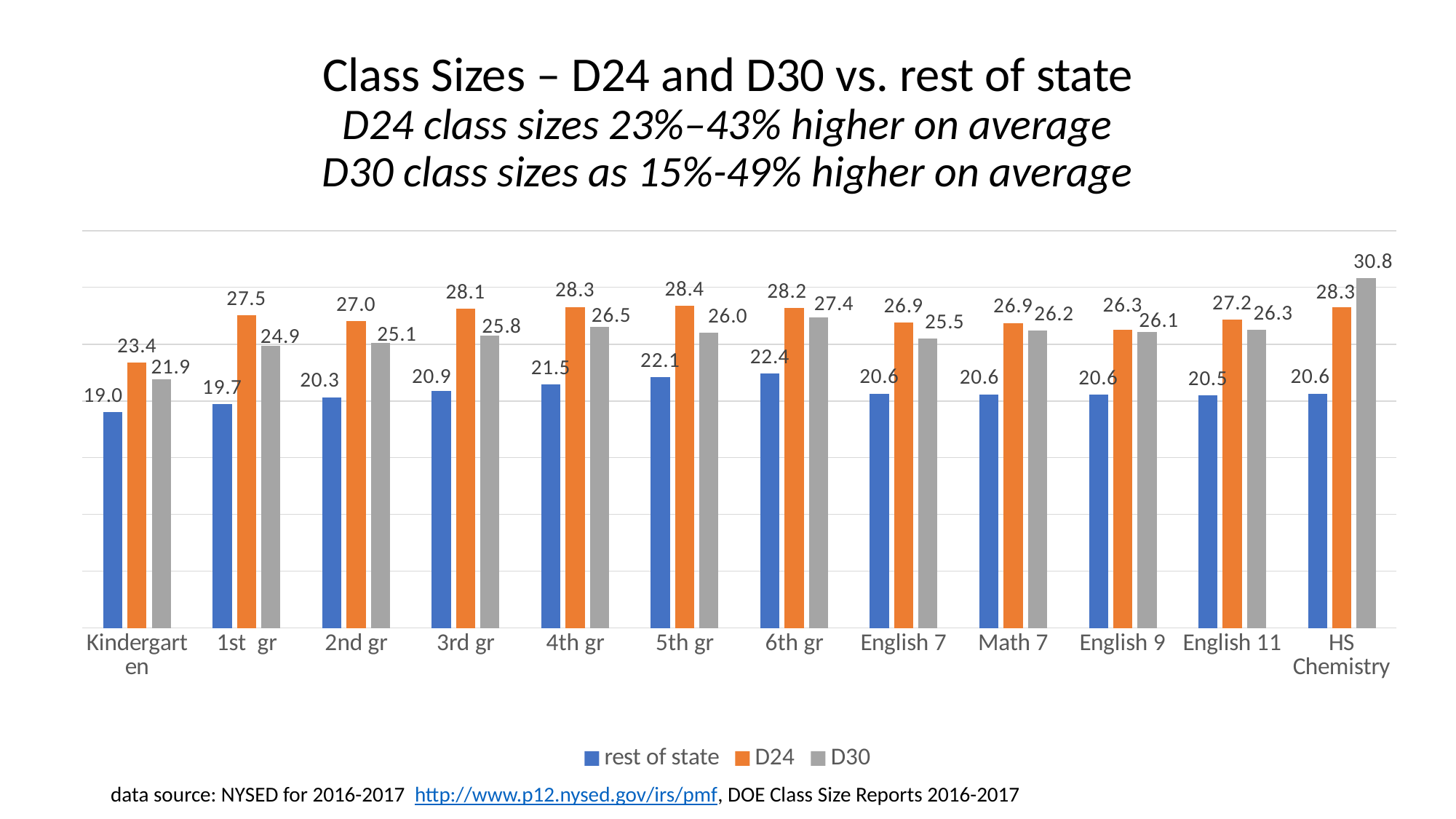

# Class Sizes – D24 and D30 vs. rest of state D24 class sizes 23%–43% higher on average D30 class sizes as 15%-49% higher on average

### Chart

| Category | rest of state | D24 | D30 |
|---|---|---|---|
| Kindergarten | 19.033339439457777 | 23.365 | 21.888059701492537 |
| 1st  gr | 19.713748354335152 | 27.537142857142857 | 24.859504132231404 |
| 2nd gr | 20.32510996366418 | 27.005681818181817 | 25.093220338983052 |
| 3rd gr | 20.906702723585088 | 28.123529411764707 | 25.776785714285715 |
| 4th gr | 21.4564332247557 | 28.279761904761905 | 26.504424778761063 |
| 5th gr | 22.08155676747645 | 28.369426751592357 | 26.01834862385321 |
| 6th gr | 22.388121546961326 | 28.20138888888889 | 27.361344537815125 |
| English 7 | 20.646695375397865 | 26.905241935483872 | 25.46595744680851 |
| Math 7 | 20.584360554699536 | 26.86859688195991 | 26.194805194805195 |
| English 9 | 20.551371115173673 | 26.26923076923077 | 26.0531914893617 |
| English 11 | 20.509986382206083 | 27.183333333333334 | 26.27848101265823 |
| HS Chemistry | 20.64413752571261 | 28.261363636363637 | 30.796610169491526 |
data source: NYSED for 2016-2017  http://www.p12.nysed.gov/irs/pmf, DOE Class Size Reports 2016-2017